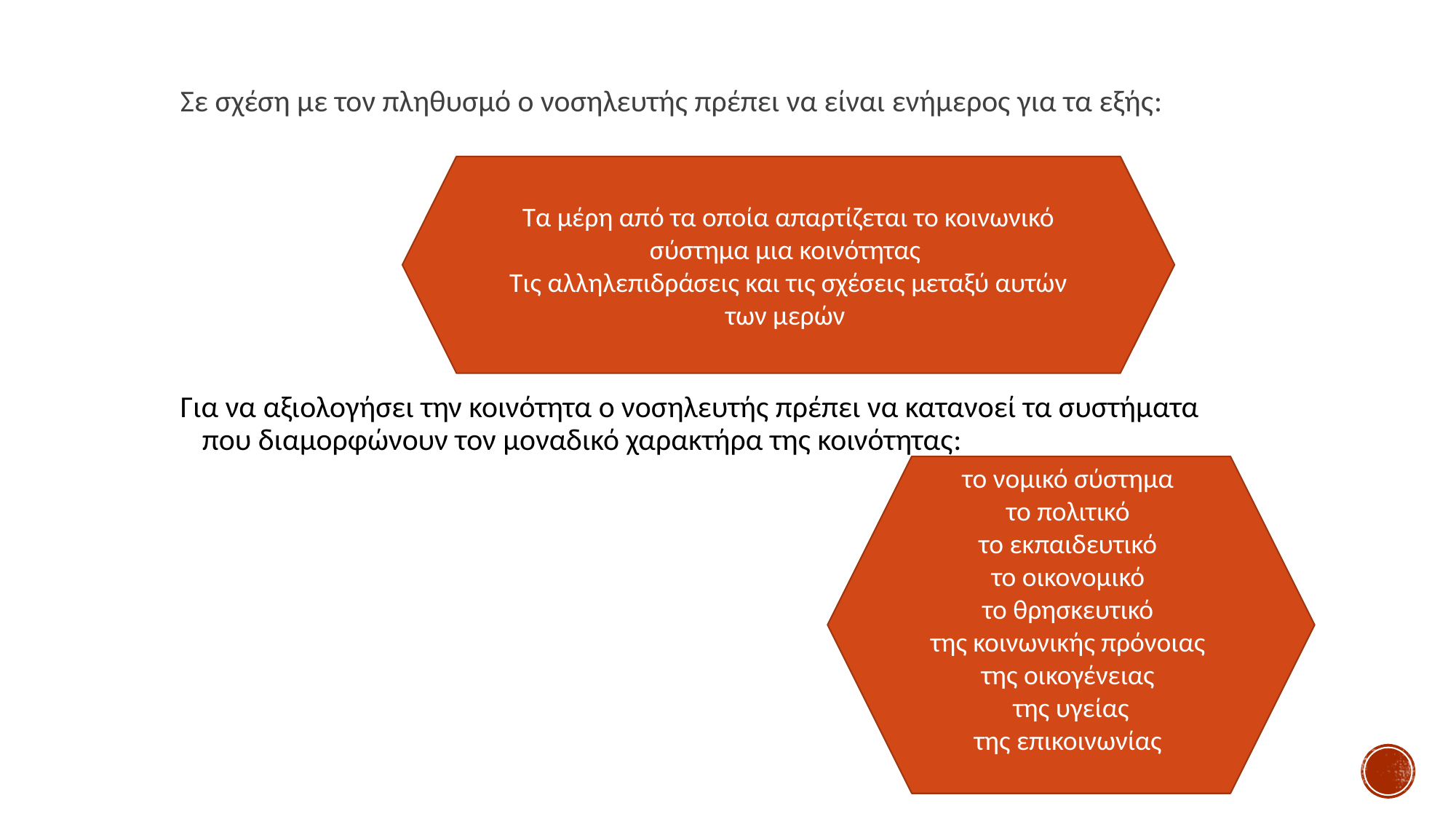

Σε σχέση με τον πληθυσμό ο νοσηλευτής πρέπει να είναι ενήμερος για τα εξής:

Για να αξιολογήσει την κοινότητα ο νοσηλευτής πρέπει να κατανοεί τα συστήματα που διαμορφώνουν τον μοναδικό χαρακτήρα της κοινότητας:
Τα μέρη από τα οποία απαρτίζεται το κοινωνικό σύστημα μια κοινότητας
Τις αλληλεπιδράσεις και τις σχέσεις μεταξύ αυτών των μερών
το νομικό σύστημα
το πολιτικό
το εκπαιδευτικό
το οικονομικό
το θρησκευτικό
της κοινωνικής πρόνοιας
της οικογένειας
της υγείας
της επικοινωνίας